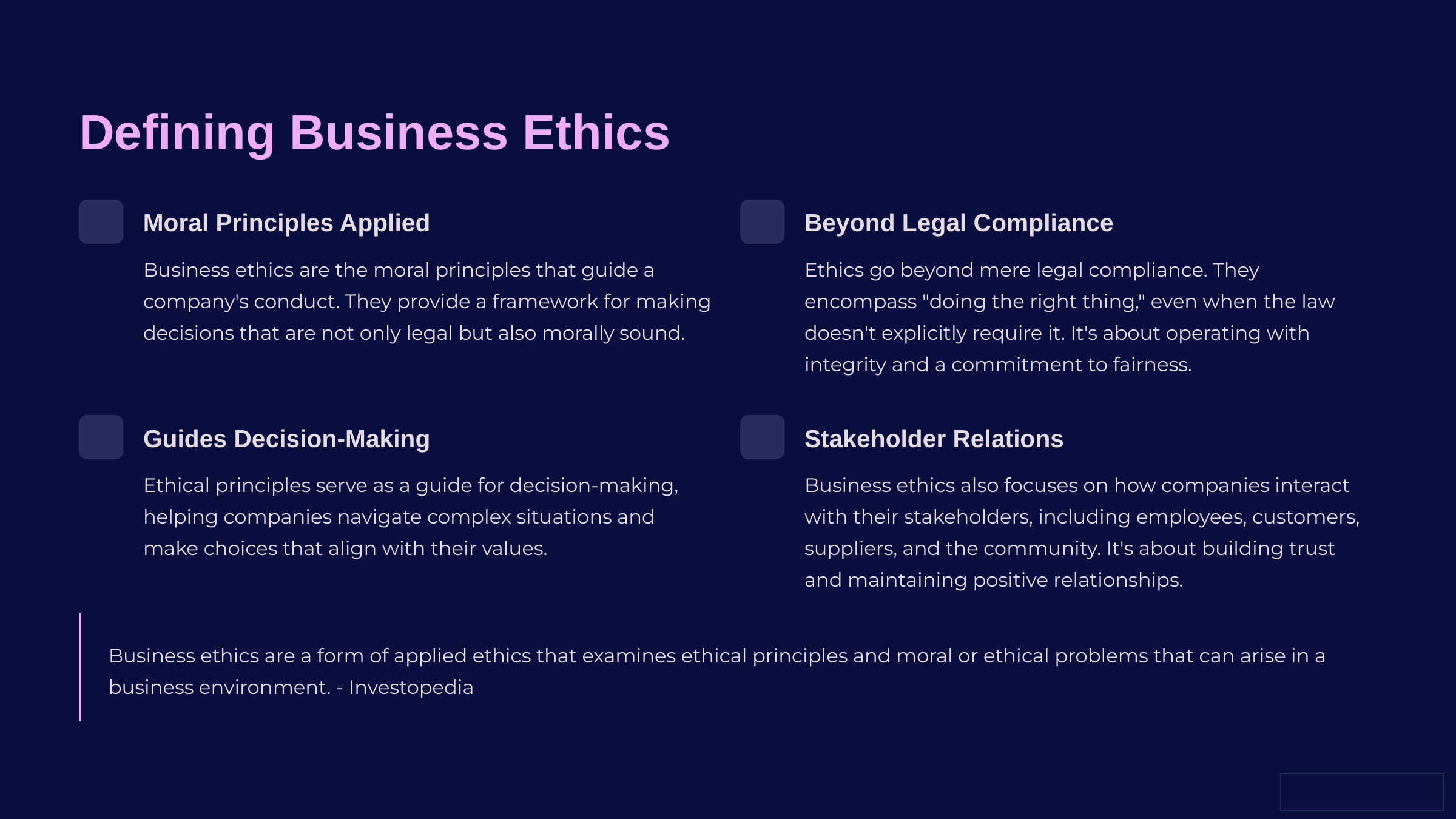

Defining Business Ethics

Moral Principles Applied
Beyond Legal Compliance
Business ethics are the moral principles that guide a company's conduct. They provide a framework for making decisions that are not only legal but also morally sound.
Ethics go beyond mere legal compliance. They encompass "doing the right thing," even when the law doesn't explicitly require it. It's about operating with integrity and a commitment to fairness.

Guides Decision-Making
Stakeholder Relations
Ethical principles serve as a guide for decision-making, helping companies navigate complex situations and make choices that align with their values.
Business ethics also focuses on how companies interact with their stakeholders, including employees, customers, suppliers, and the community. It's about building trust and maintaining positive relationships.

Business ethics are a form of applied ethics that examines ethical principles and moral or ethical problems that can arise in a business environment. - Investopedia